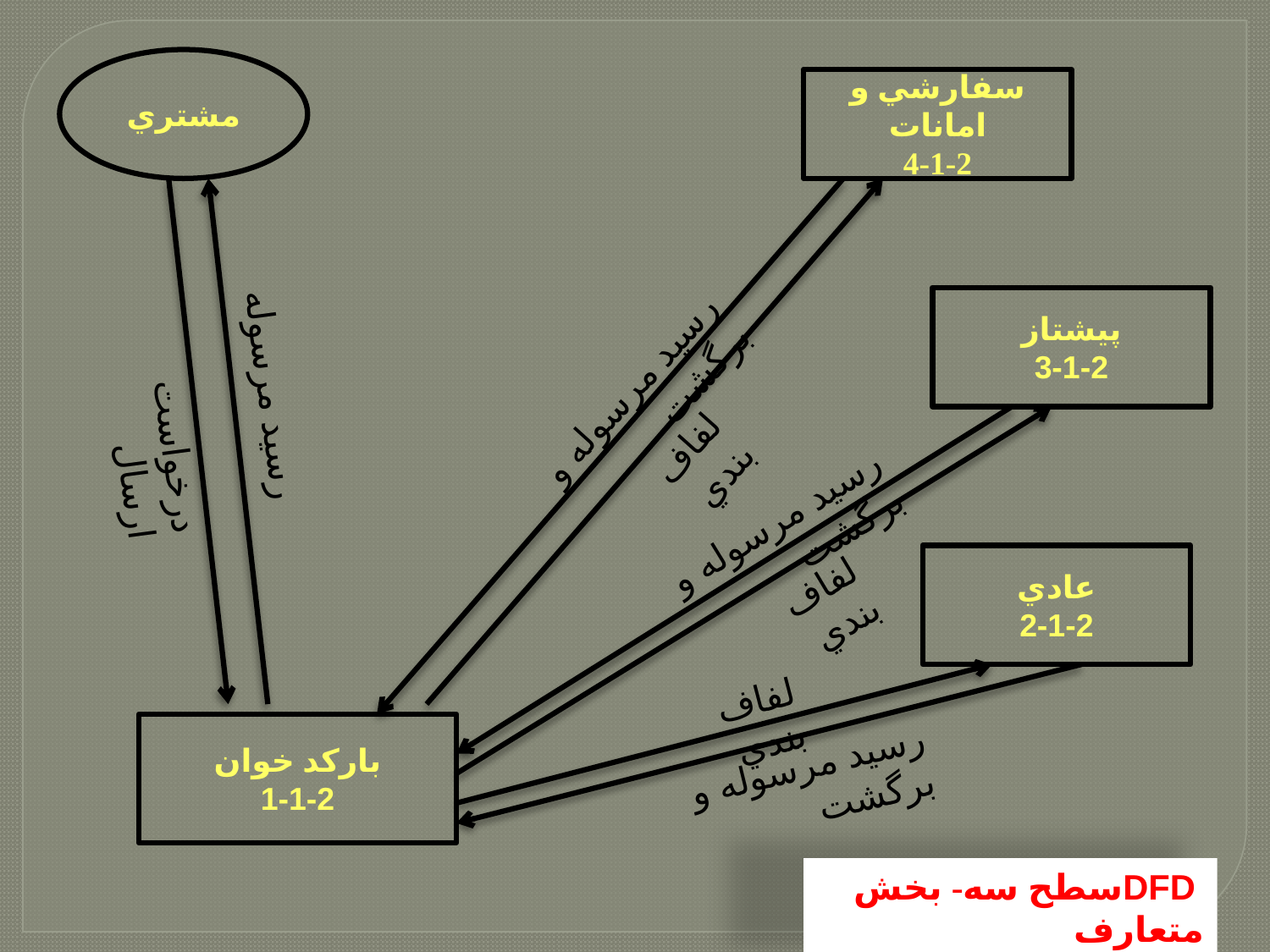

مشتري
سفارشي و امانات
4-1-2
پيشتاز
3-1-2
رسيد مرسوله
رسيد مرسوله و برگشت
درخواست ارسال
لفاف بندي
رسيد مرسوله و برگشت
عادي
2-1-2
لفاف بندي
لفاف بندي
بارکد خوان
1-1-2
رسيد مرسوله و برگشت
 DFDسطح سه- بخش متعارف